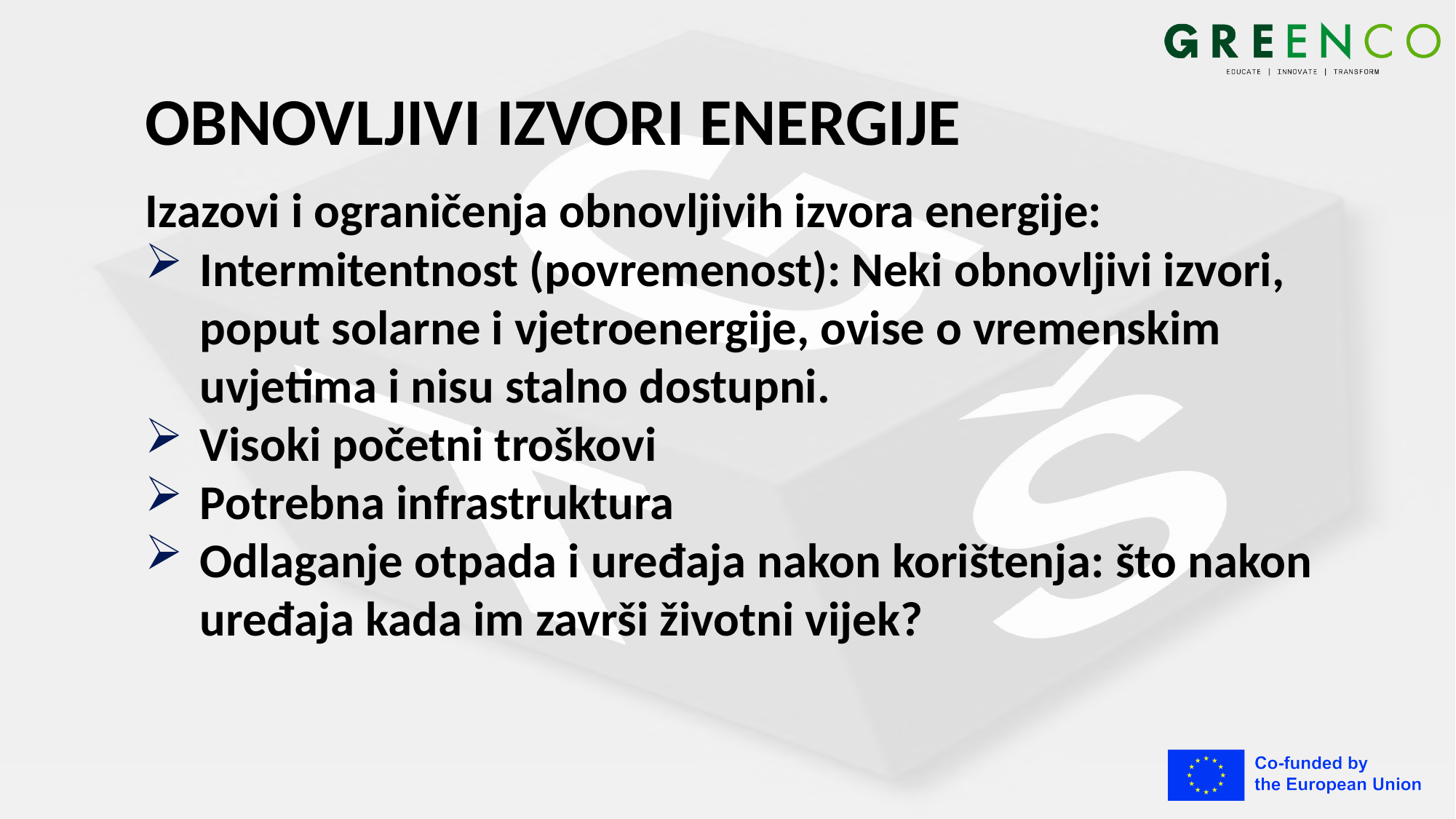

# OBNOVLJIVI IZVORI ENERGIJE
Izazovi i ograničenja obnovljivih izvora energije:
Intermitentnost (povremenost): Neki obnovljivi izvori, poput solarne i vjetroenergije, ovise o vremenskim uvjetima i nisu stalno dostupni.
Visoki početni troškovi
Potrebna infrastruktura
Odlaganje otpada i uređaja nakon korištenja: što nakon uređaja kada im završi životni vijek?